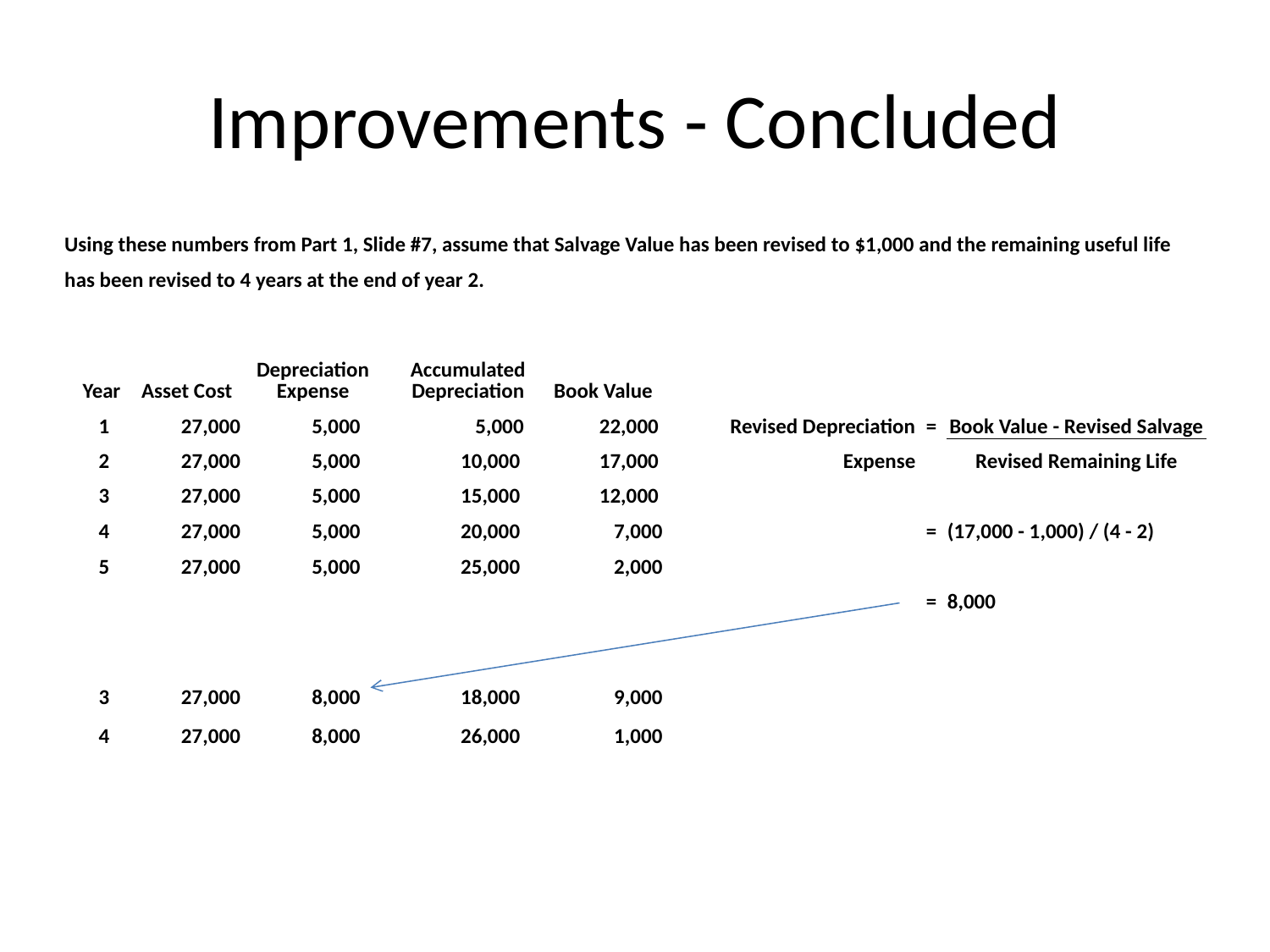

# Improvements - Concluded
| Using these numbers from Part 1, Slide #7, assume that Salvage Value has been revised to $1,000 and the remaining useful life |  |  |  |  |  |  |  |  |  |
| --- | --- | --- | --- | --- | --- | --- | --- | --- | --- |
| has been revised to 4 years at the end of year 2. |  |  |  |  |  |  |  |  |  |
|  |  |  |  |  |  |  |  |  |  |
| Year | Asset Cost | Depreciation Expense |  | Accumulated Depreciation | Book Value |  |  |  |  |
| 1 | 27,000 | 5,000 |  | 5,000 | 22,000 |  | Revised Depreciation | = | Book Value - Revised Salvage |
| 2 | 27,000 | 5,000 |  | 10,000 | 17,000 |  | Expense |  | Revised Remaining Life |
| 3 | 27,000 | 5,000 |  | 15,000 | 12,000 |  |  |  |  |
| 4 | 27,000 | 5,000 |  | 20,000 | 7,000 |  |  | = | (17,000 - 1,000) / (4 - 2) |
| 5 | 27,000 | 5,000 |  | 25,000 | 2,000 |  |  |  |  |
|  |  |  |  |  |  |  |  | = | 8,000 |
|  |  |  |  |  |  |  |  |  |  |
|  |  |  |  |  |  |  |  |  |  |
| 3 | 27,000 | 8,000 |  | 18,000 | 9,000 |  |  |  |  |
| 4 | 27,000 | 8,000 |  | 26,000 | 1,000 |  |  |  |  |